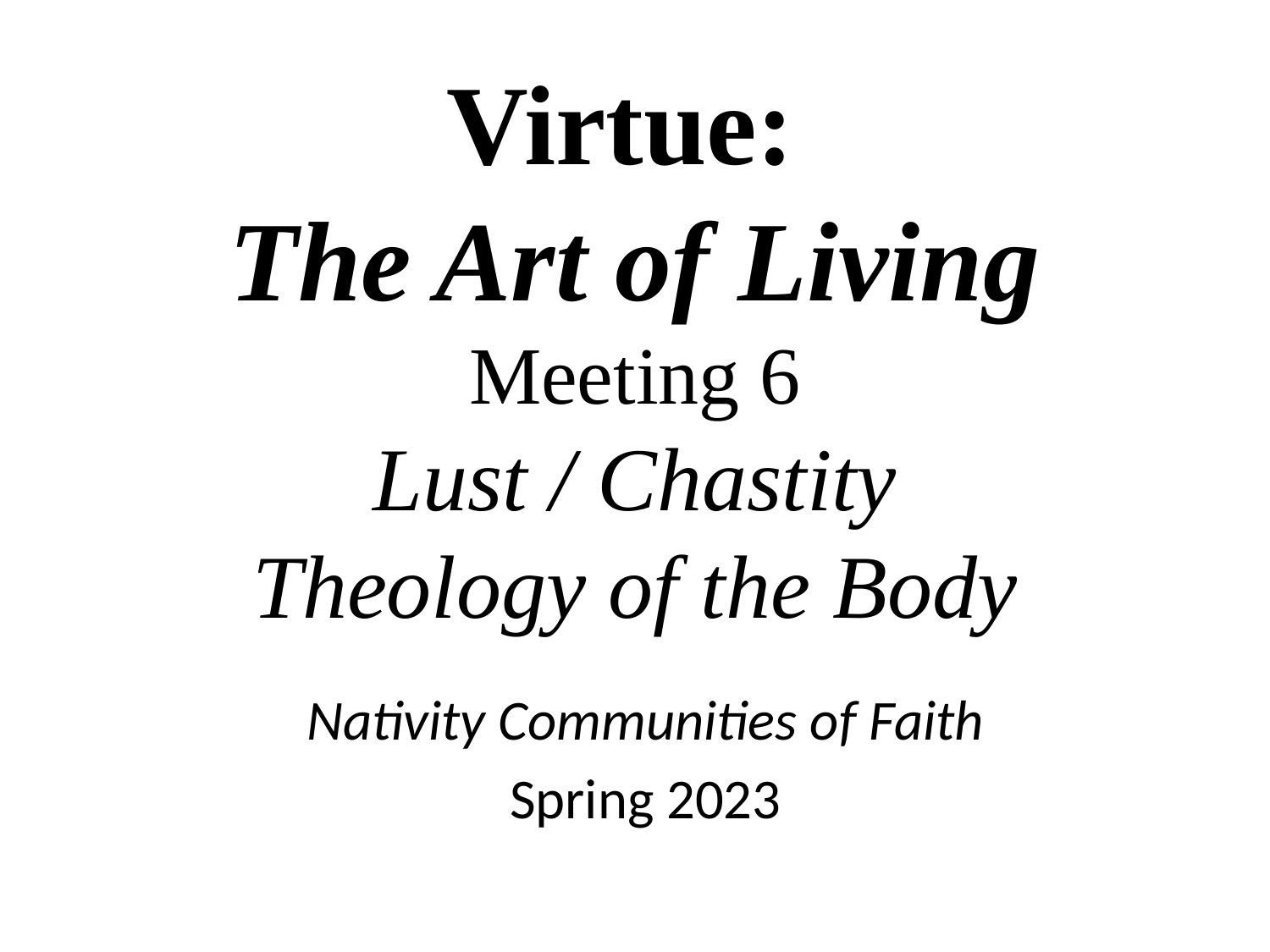

# Virtue: The Art of Living Meeting 6 Lust / Chastity Theology of the Body
Nativity Communities of Faith
Spring 2023